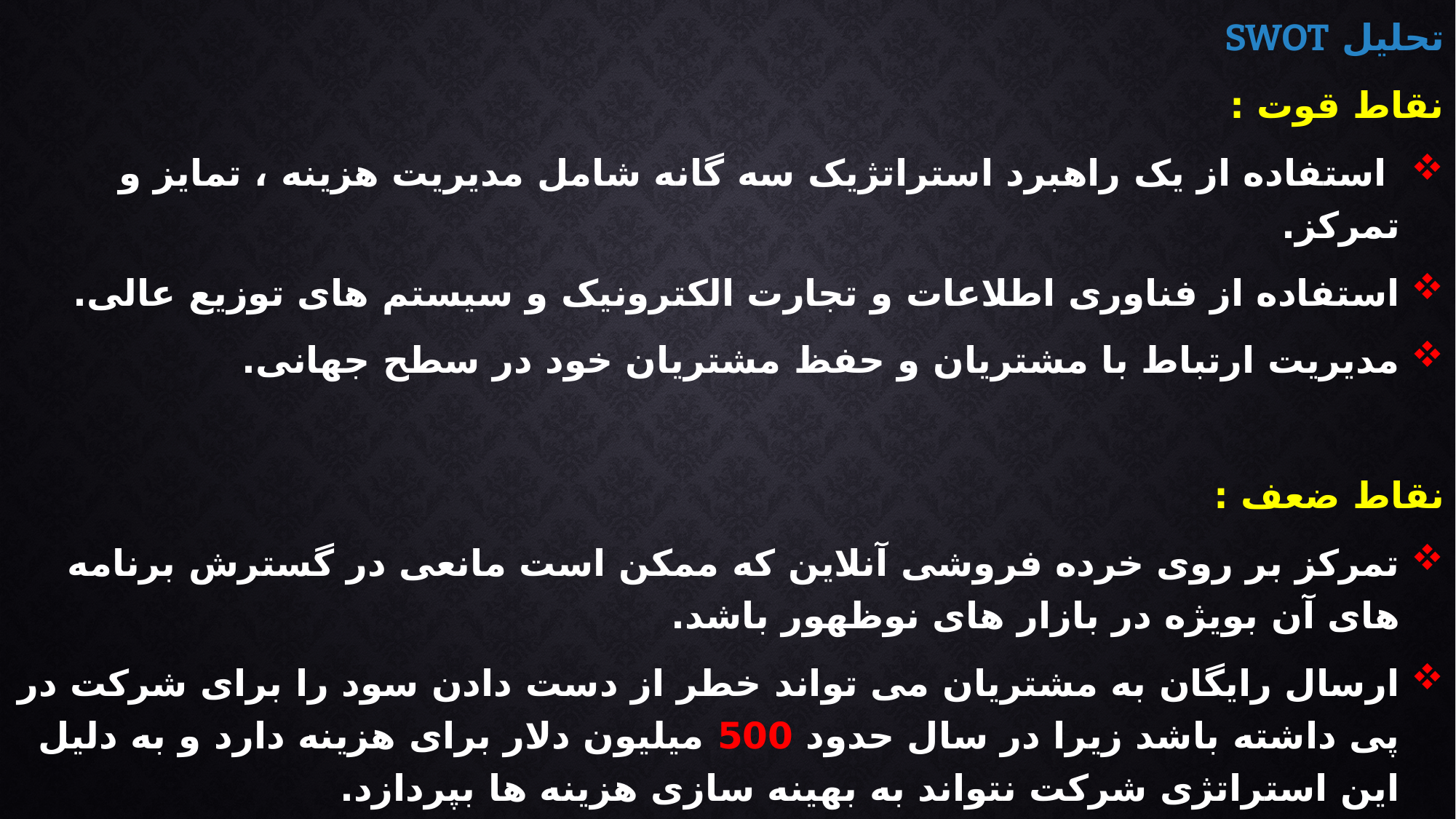

تحلیل SWOT
نقاط قوت :
 استفاده از یک راهبرد استراتژیک سه گانه شامل مدیریت هزینه ، تمایز و تمرکز.
استفاده از فناوری اطلاعات و تجارت الکترونیک و سیستم های توزیع عالی.
مدیریت ارتباط با مشتریان و حفظ مشتریان خود در سطح جهانی.

نقاط ضعف :
تمرکز بر روی خرده فروشی آنلاین که ممکن است مانعی در گسترش برنامه های آن بویژه در بازار های نوظهور باشد.
ارسال رایگان به مشتریان می تواند خطر از دست دادن سود را برای شرکت در پی داشته باشد زیرا در سال حدود 500 میلیون دلار برای هزینه دارد و به دلیل این استراتژی شرکت نتواند به بهینه سازی هزینه ها بپردازد.